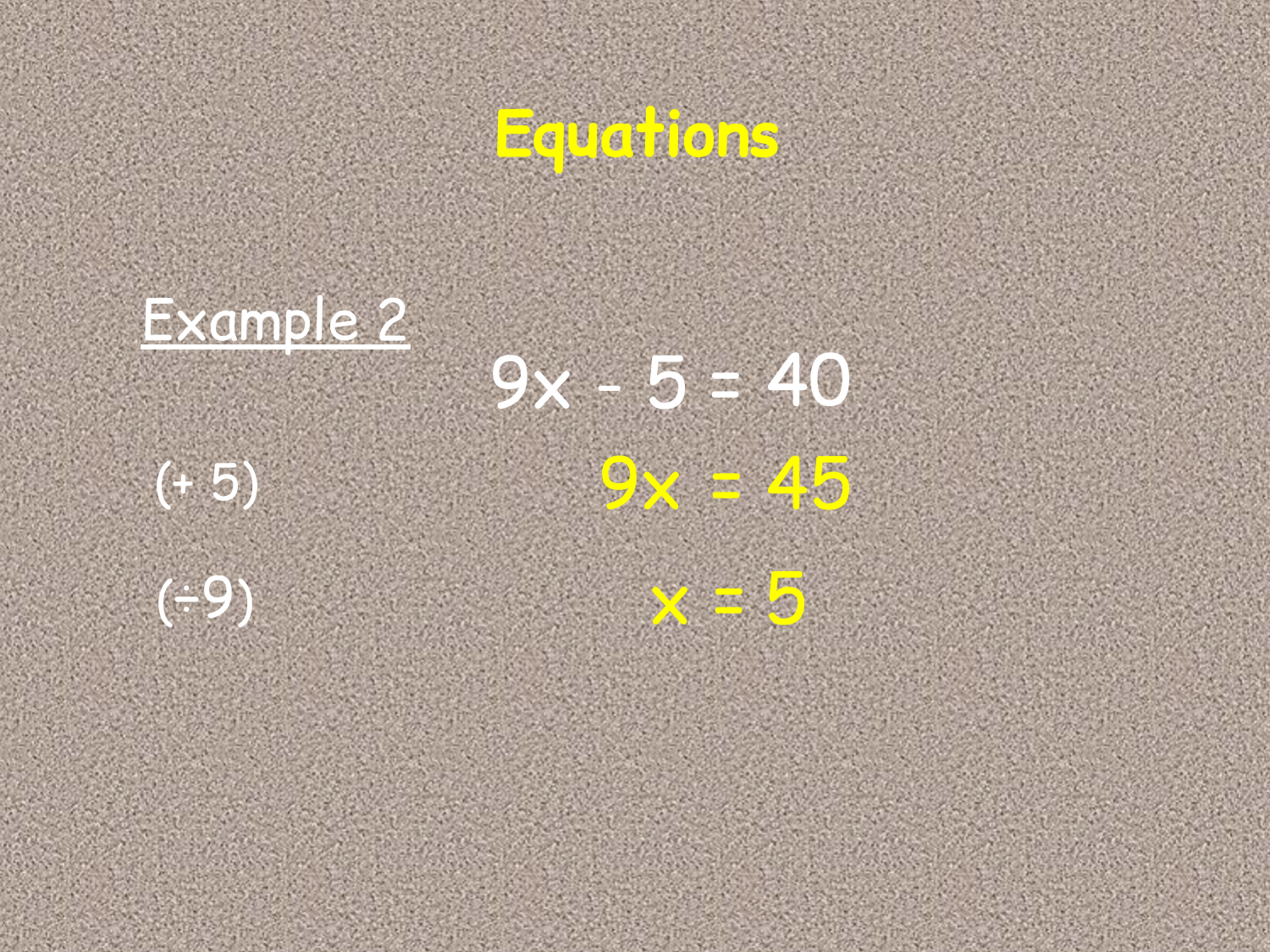

Equations
Example 2
40
9x - 5 =
 9x
= 45
(+ 5)
 x =
 5
(÷9)